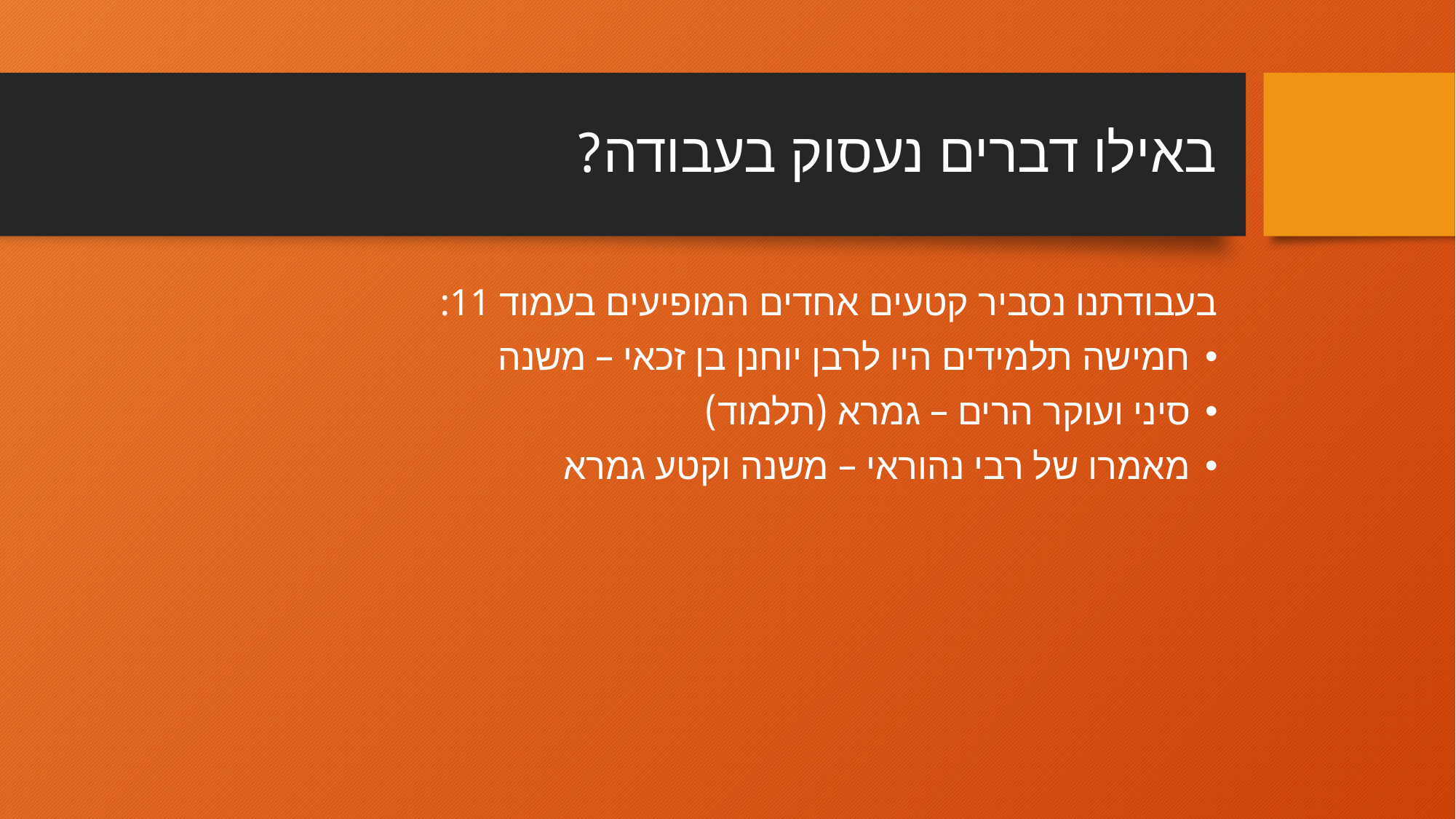

# באילו דברים נעסוק בעבודה?
בעבודתנו נסביר קטעים אחדים המופיעים בעמוד 11:
חמישה תלמידים היו לרבן יוחנן בן זכאי – משנה
סיני ועוקר הרים – גמרא (תלמוד)
מאמרו של רבי נהוראי – משנה וקטע גמרא